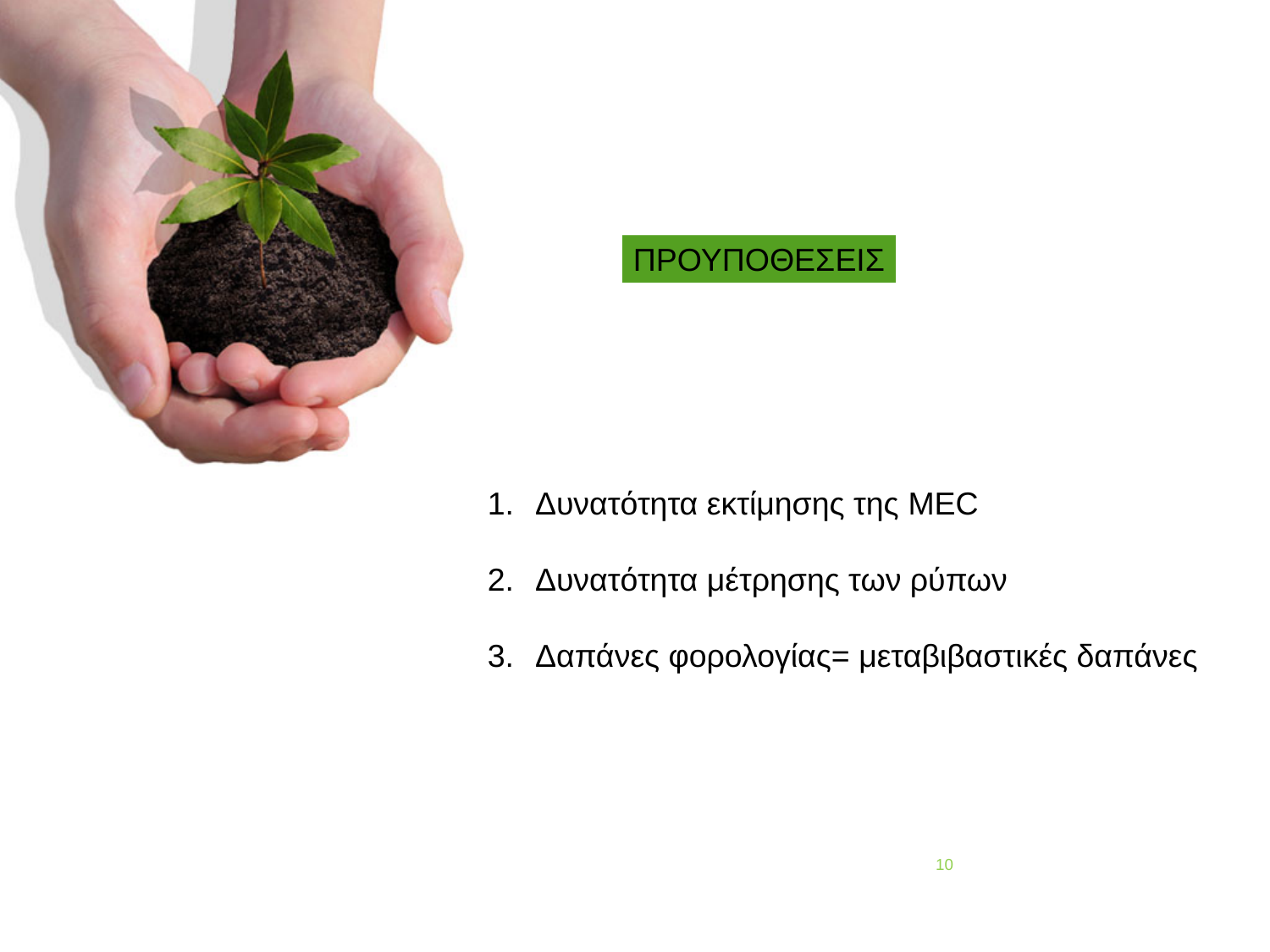

ΠΡΟΥΠΟΘΕΣΕΙΣ
Δυνατότητα εκτίμησης της MEC
Δυνατότητα μέτρησης των ρύπων
Δαπάνες φορολογίας= μεταβιβαστικές δαπάνες
10